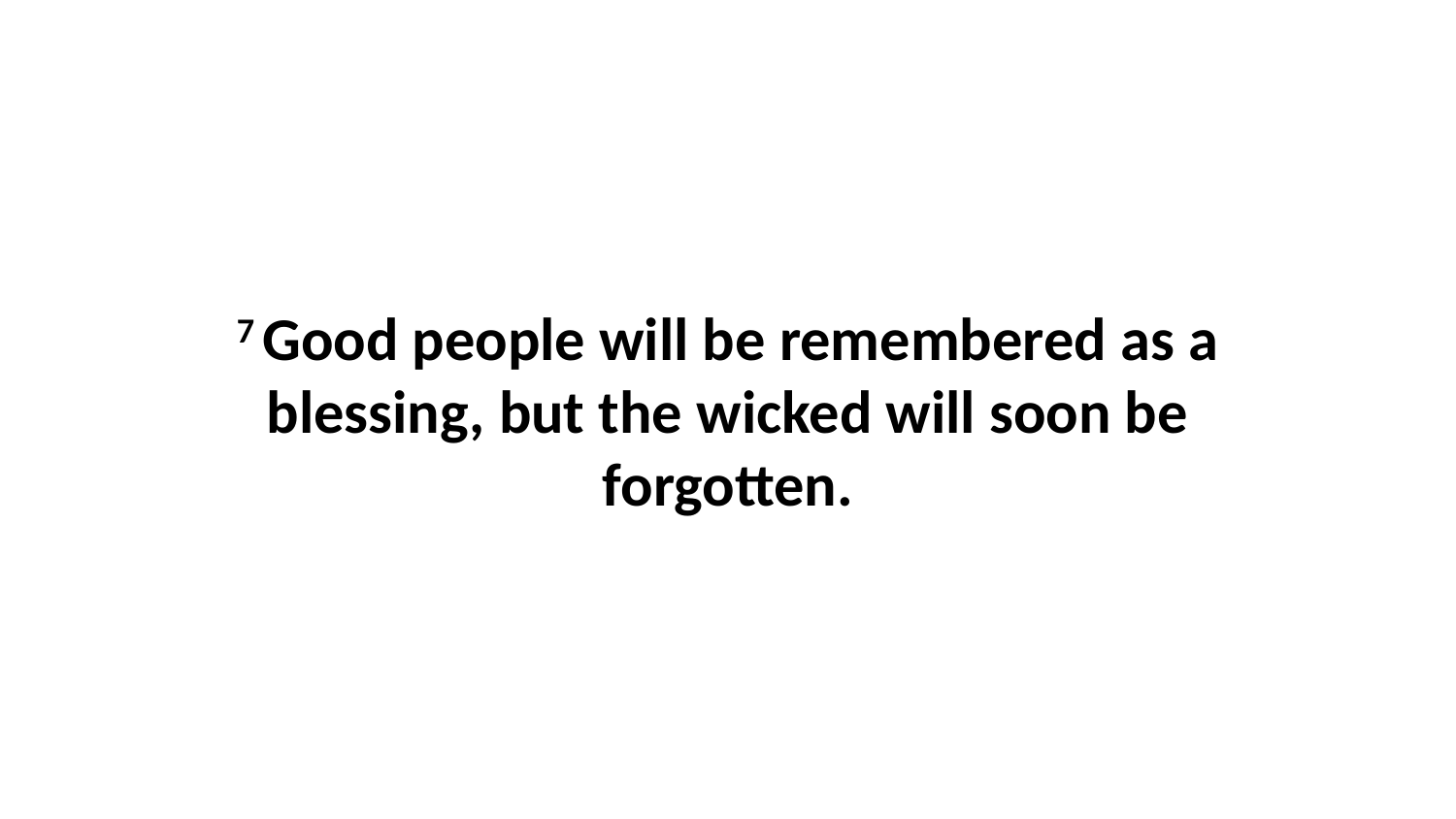

7 Good people will be remembered as a blessing, but the wicked will soon be forgotten.